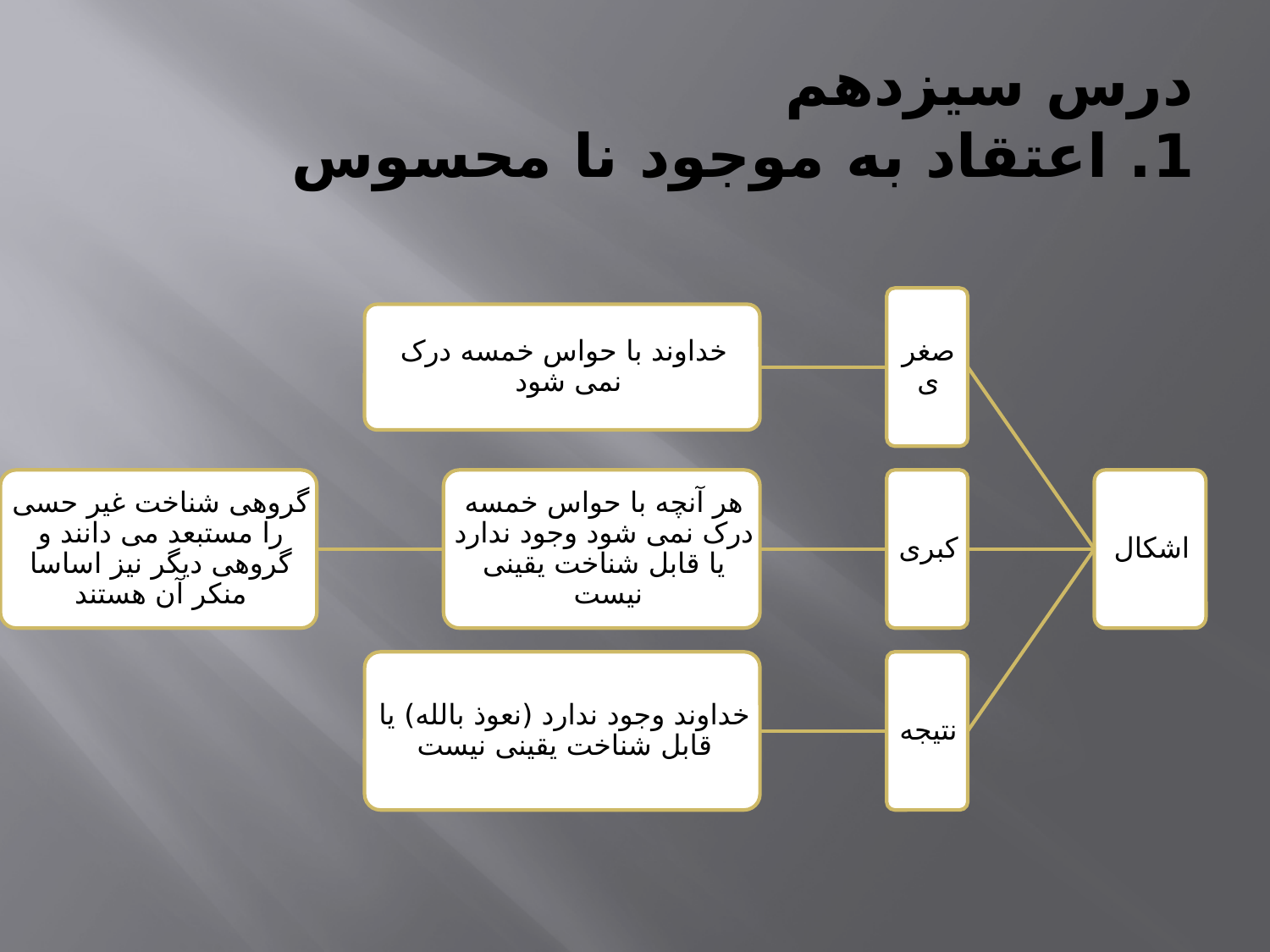

# درس سیزدهم 1. اعتقاد به موجود نا محسوس
اشکال

صغری

خداوند با حواس خمسه درک نمی شود

کبری

هر آنچه با حواس خمسه درک نمی شود وجود ندارد یا قابل شناخت یقینی نیست

گروهی شناخت غیر حسی را مستبعد می دانند و گروهی دیگر نیز اساسا منکر آن هستند

نتیجه

خداوند وجود ندارد (نعوذ بالله) یا قابل شناخت یقینی نیست